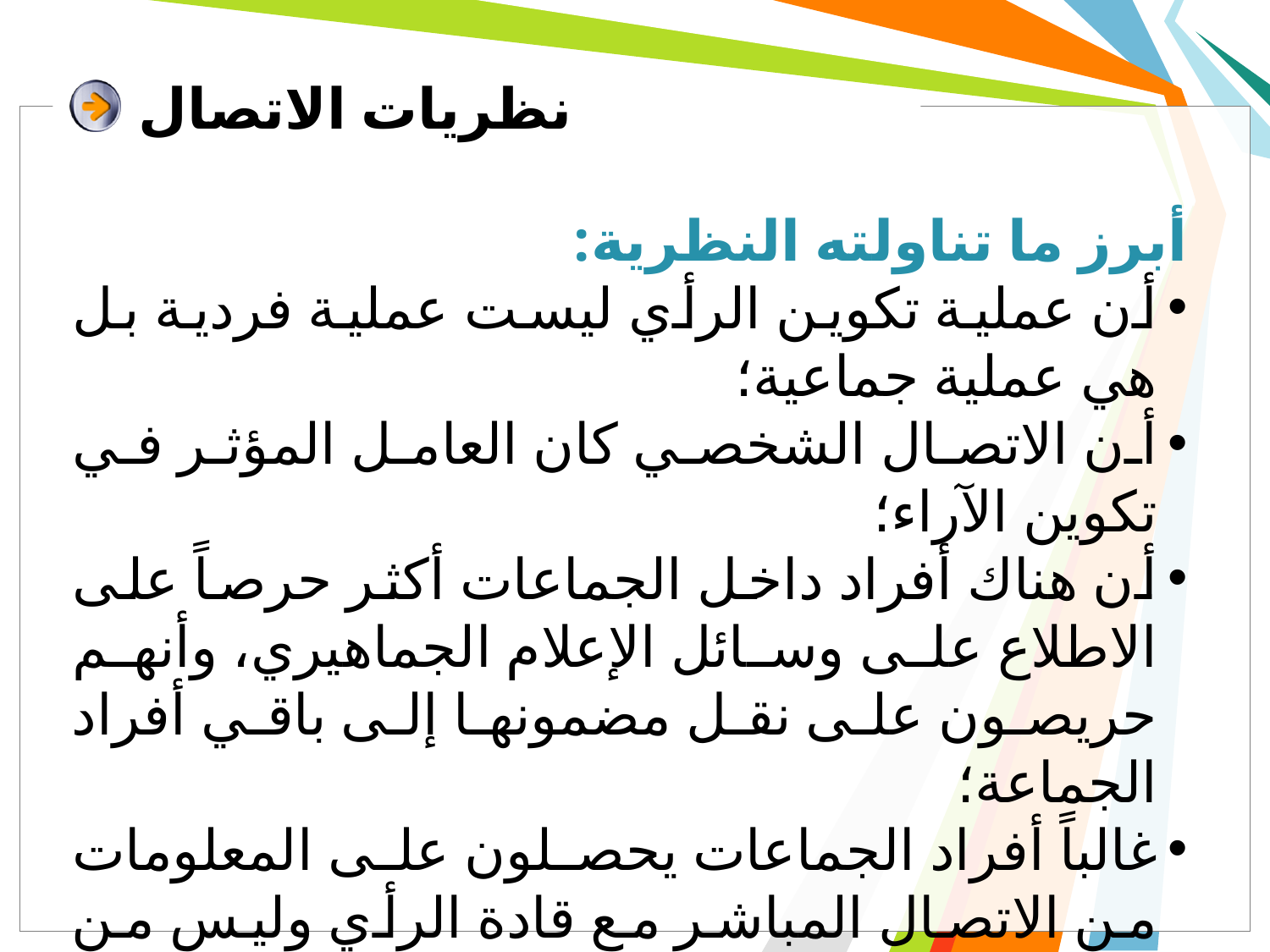

# نظريات الاتصال
أبرز ما تناولته النظرية:
أن عملية تكوين الرأي ليست عملية فردية بل هي عملية جماعية؛
أن الاتصال الشخصي كان العامل المؤثر في تكوين الآراء؛
أن هناك أفراد داخل الجماعات أكثر حرصاً على الاطلاع على وسائل الإعلام الجماهيري، وأنهم حريصون على نقل مضمونها إلى باقي أفراد الجماعة؛
غالباً أفراد الجماعات يحصلون على المعلومات من الاتصال المباشر مع قادة الرأي وليس من وسيلة الاتصال مباشرة.